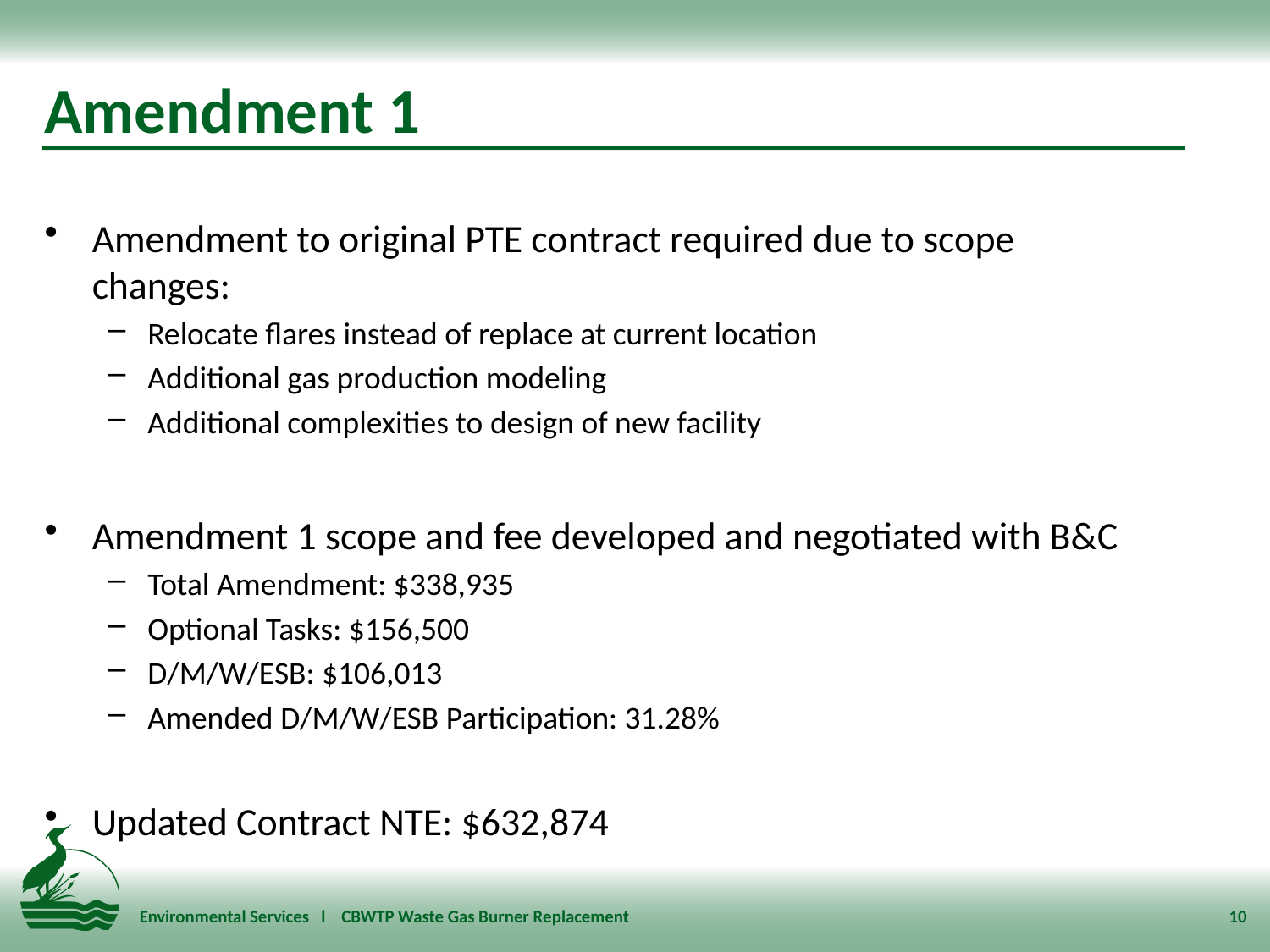

# Amendment 1
Amendment to original PTE contract required due to scope changes:
Relocate flares instead of replace at current location
Additional gas production modeling
Additional complexities to design of new facility

Amendment 1 scope and fee developed and negotiated with B&C
Total Amendment: $338,935
Optional Tasks: $156,500
D/M/W/ESB: $106,013
Amended D/M/W/ESB Participation: 31.28%

Updated Contract NTE: $632,874